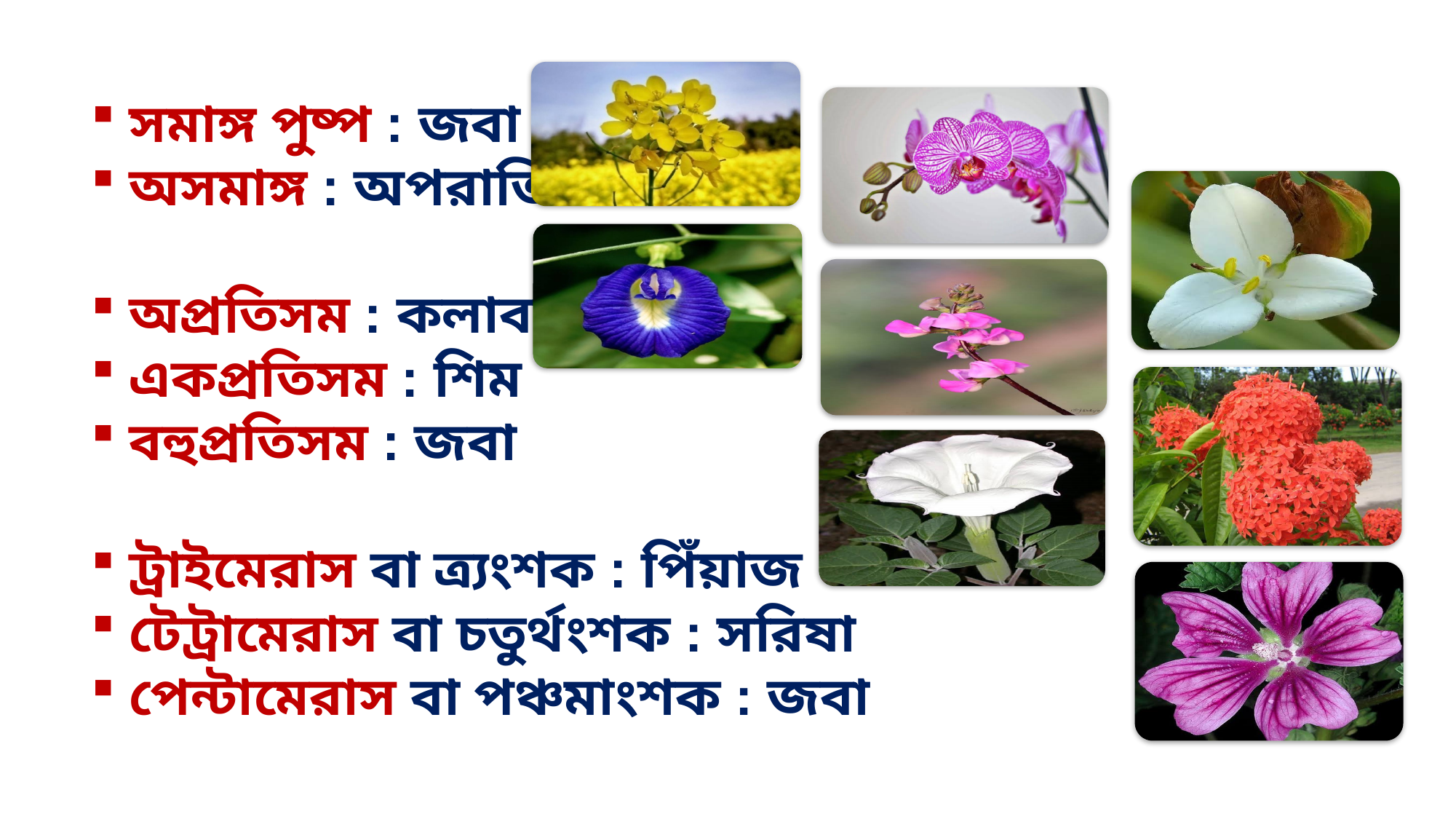

সমাঙ্গ পুষ্প : জবা
 অসমাঙ্গ : অপরাজিতা

 অপ্রতিসম : কলাবতী
 একপ্রতিসম : শিম
 বহুপ্রতিসম : জবা

 ট্রাইমেরাস বা ত্র্যংশক : পিঁয়াজ
 টেট্রামেরাস বা চতুর্থংশক : সরিষা
 পেন্টামেরাস বা পঞ্চমাংশক : জবা